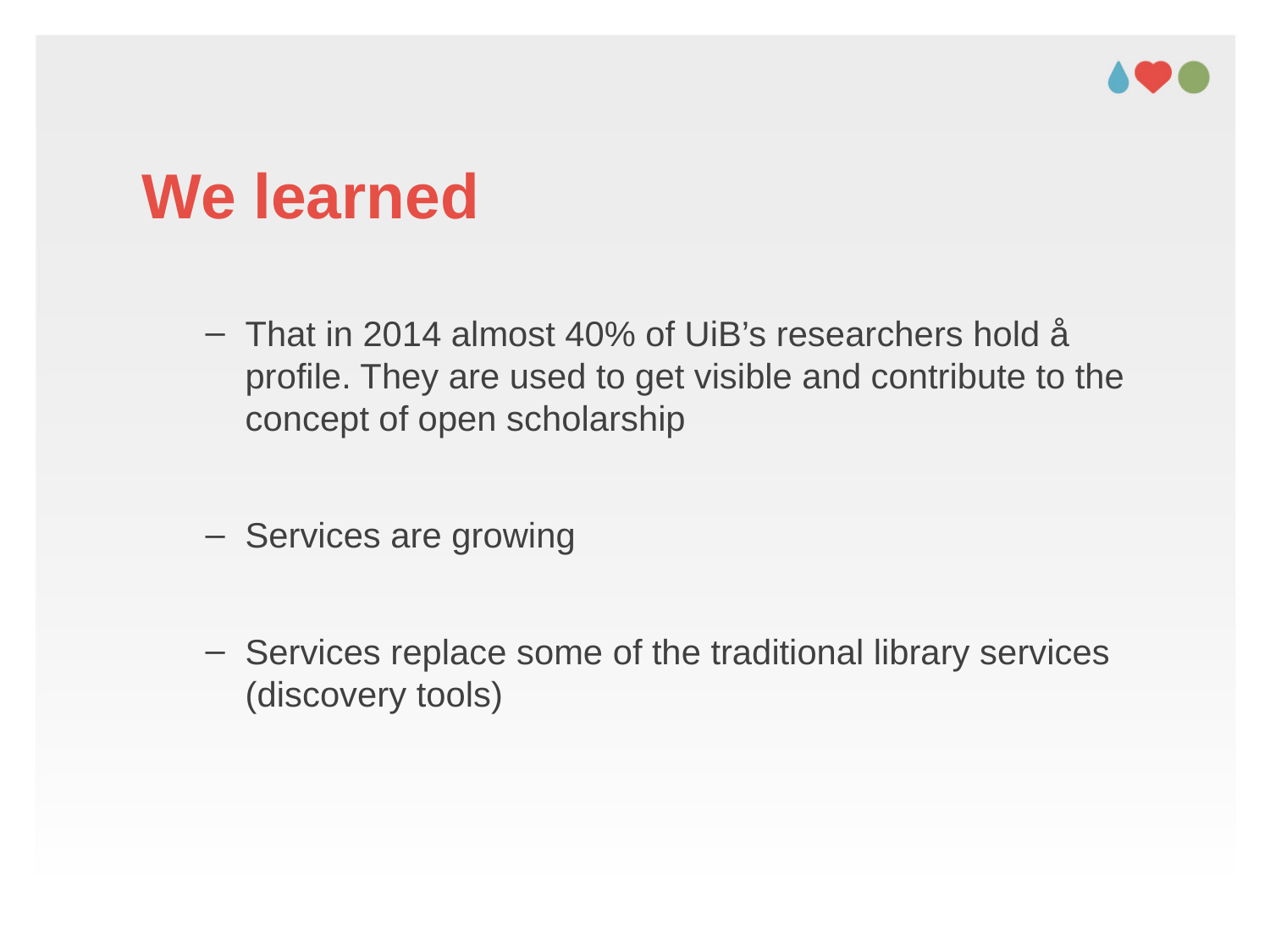

# We learned

That in 2014 almost 40% of UiB’s researchers hold å profile. They are used to get visible and contribute to the concept of open scholarship

Services are growing

Services replace some of the traditional library services (discovery tools)